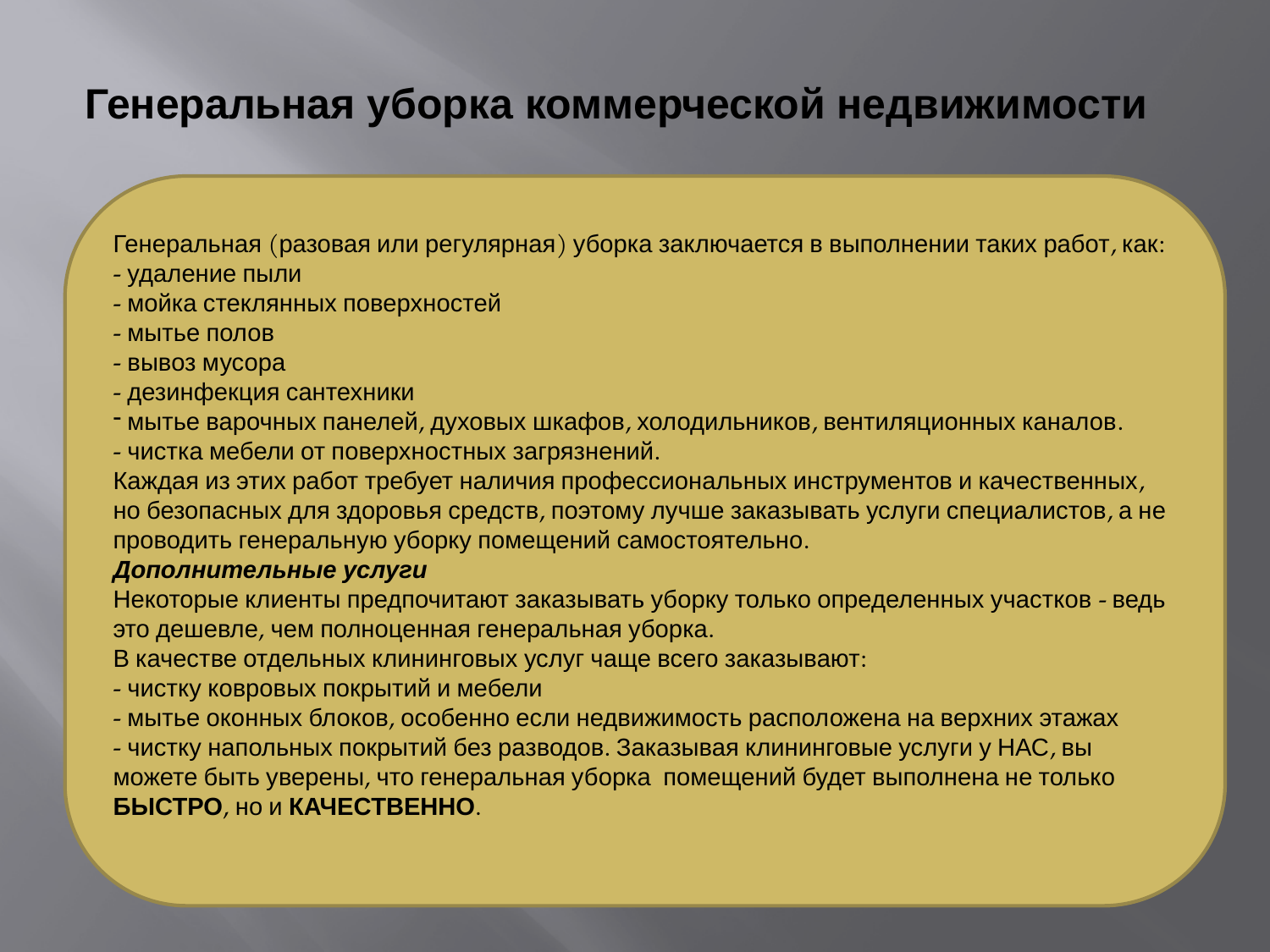

# Генеральная уборка коммерческой недвижимости
Генеральная (разовая или регулярная) уборка заключается в выполнении таких работ, как:
- удаление пыли
- мойка стеклянных поверхностей
- мытье полов
- вывоз мусора
- дезинфекция сантехники
 мытье варочных панелей, духовых шкафов, холодильников, вентиляционных каналов.
- чистка мебели от поверхностных загрязнений.
Каждая из этих работ требует наличия профессиональных инструментов и качественных, но безопасных для здоровья средств, поэтому лучше заказывать услуги специалистов, а не проводить генеральную уборку помещений самостоятельно.
Дополнительные услуги
Некоторые клиенты предпочитают заказывать уборку только определенных участков - ведь это дешевле, чем полноценная генеральная уборка.
В качестве отдельных клининговых услуг чаще всего заказывают:
- чистку ковровых покрытий и мебели
- мытье оконных блоков, особенно если недвижимость расположена на верхних этажах
- чистку напольных покрытий без разводов. Заказывая клининговые услуги у НАС, вы можете быть уверены, что генеральная уборка  помещений будет выполнена не только БЫСТРО, но и КАЧЕСТВЕННО.